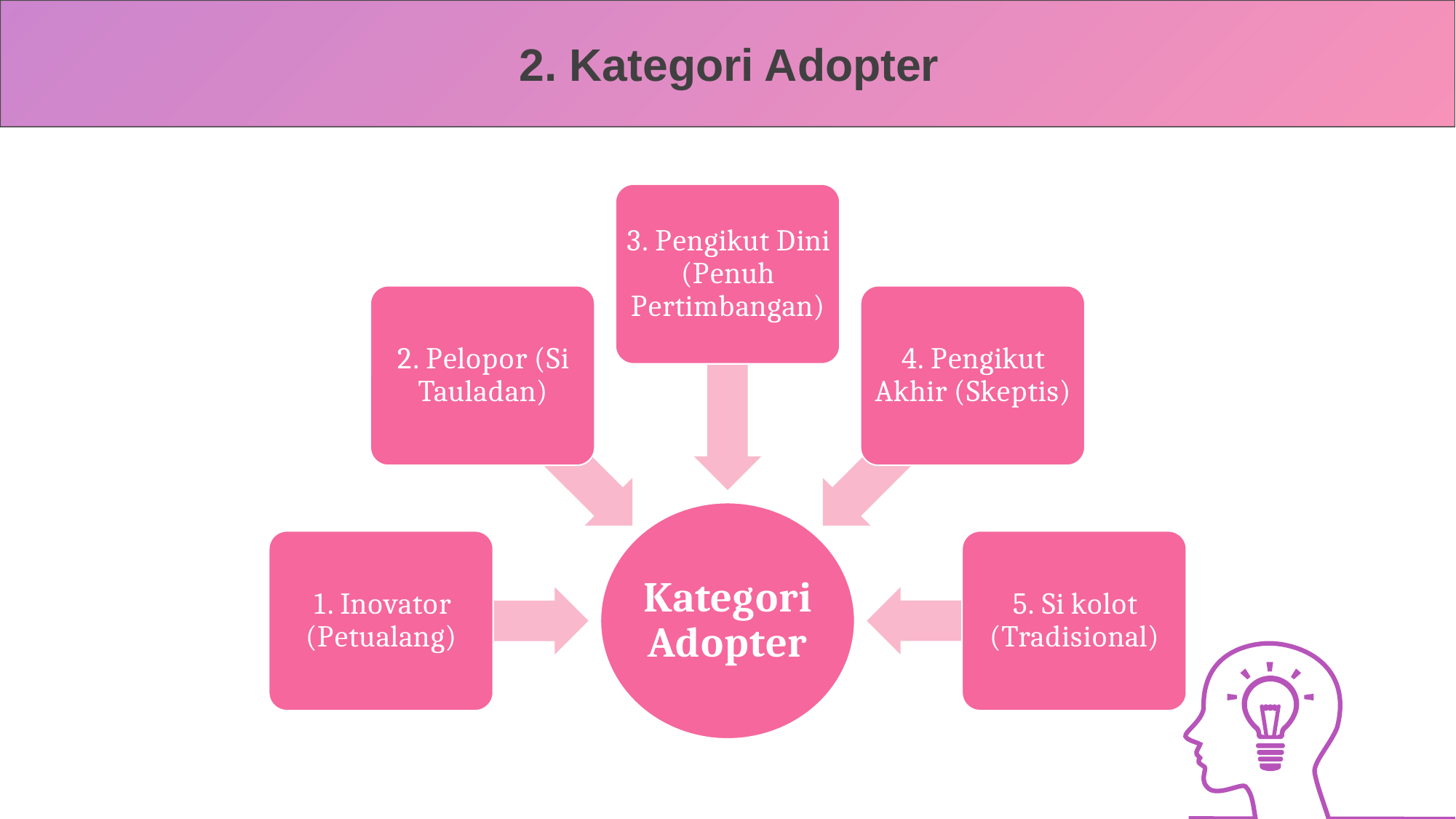

2. Kategori Adopter

3. Pengikut Dini (Penuh Pertimbangan)

2. Pelopor (Si Tauladan)

4. Pengikut Akhir (Skeptis)

Kategori Adopter

1. Inovator (Petualang)

5. Si kolot (Tradisional)